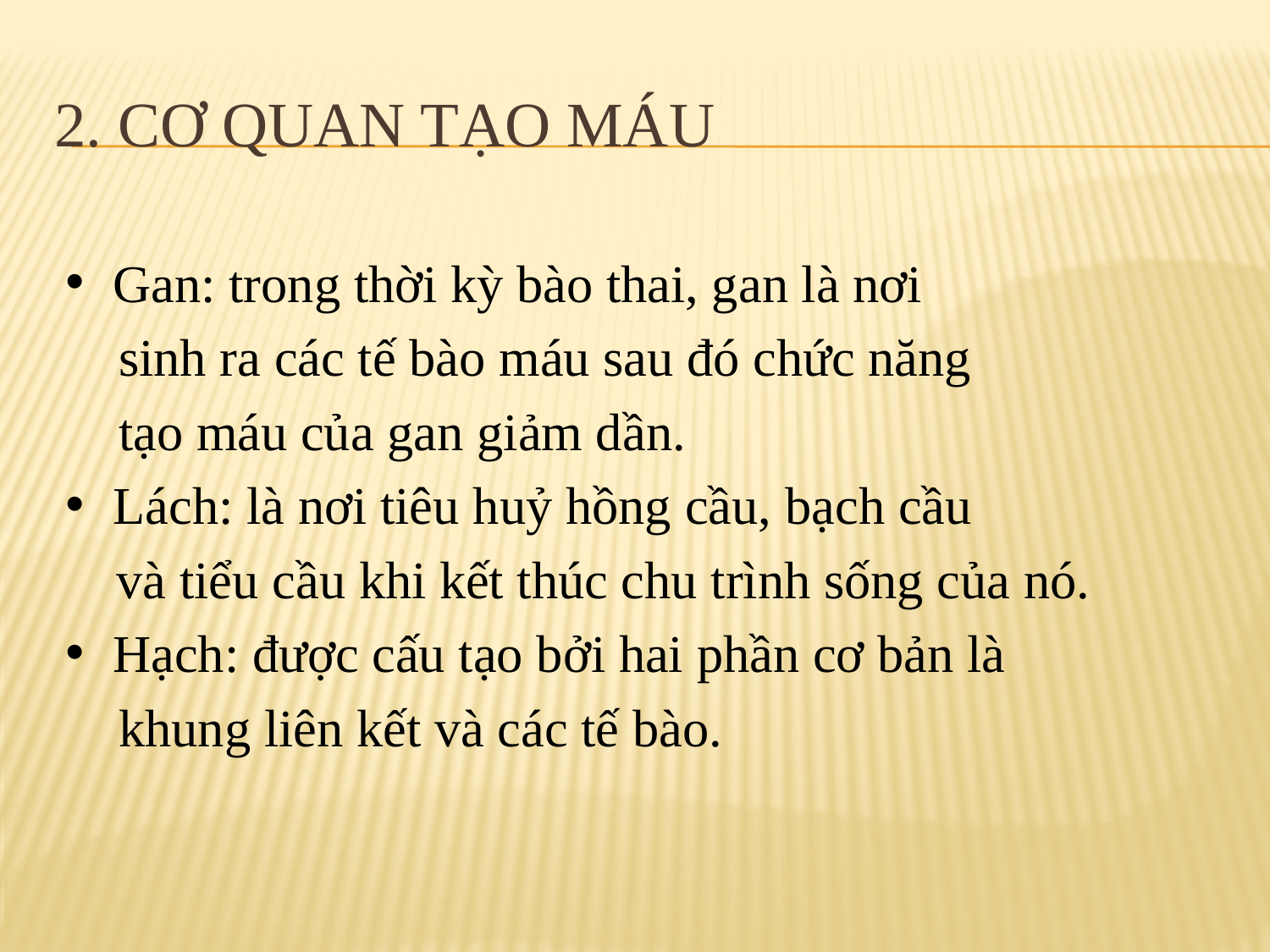

# 2. Cơ quan tạo máu
Gan: trong thời kỳ bào thai, gan là nơi
    sinh ra các tế bào máu sau đó chức năng
    tạo máu của gan giảm dần.
Lách: là nơi tiêu huỷ hồng cầu, bạch cầu
    và tiểu cầu khi kết thúc chu trình sống của nó.
Hạch: được cấu tạo bởi hai phần cơ bản là
    khung liên kết và các tế bào.